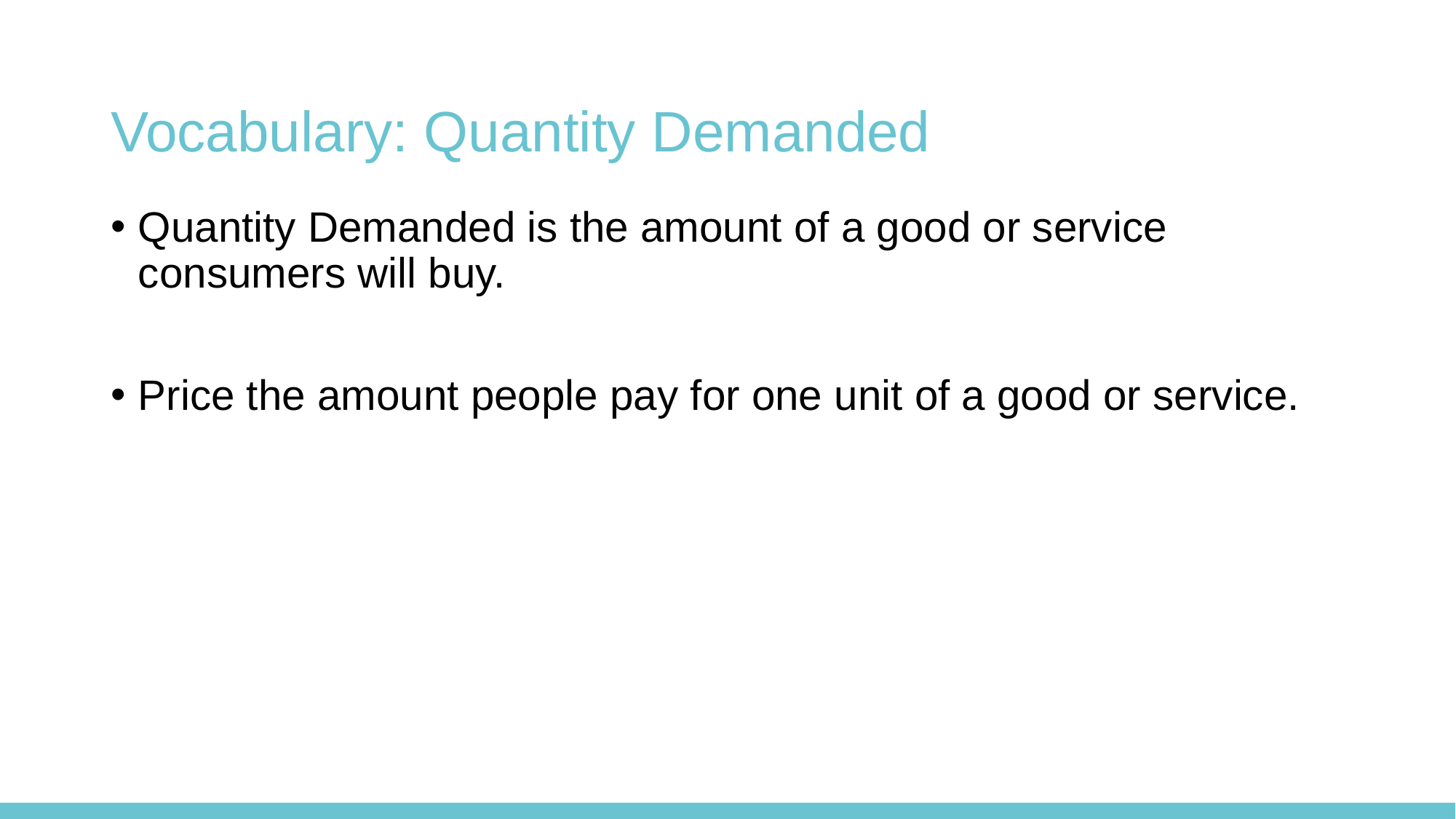

# Vocabulary: Quantity Demanded
Quantity Demanded is the amount of a good or service consumers will buy.

Price the amount people pay for one unit of a good or service.